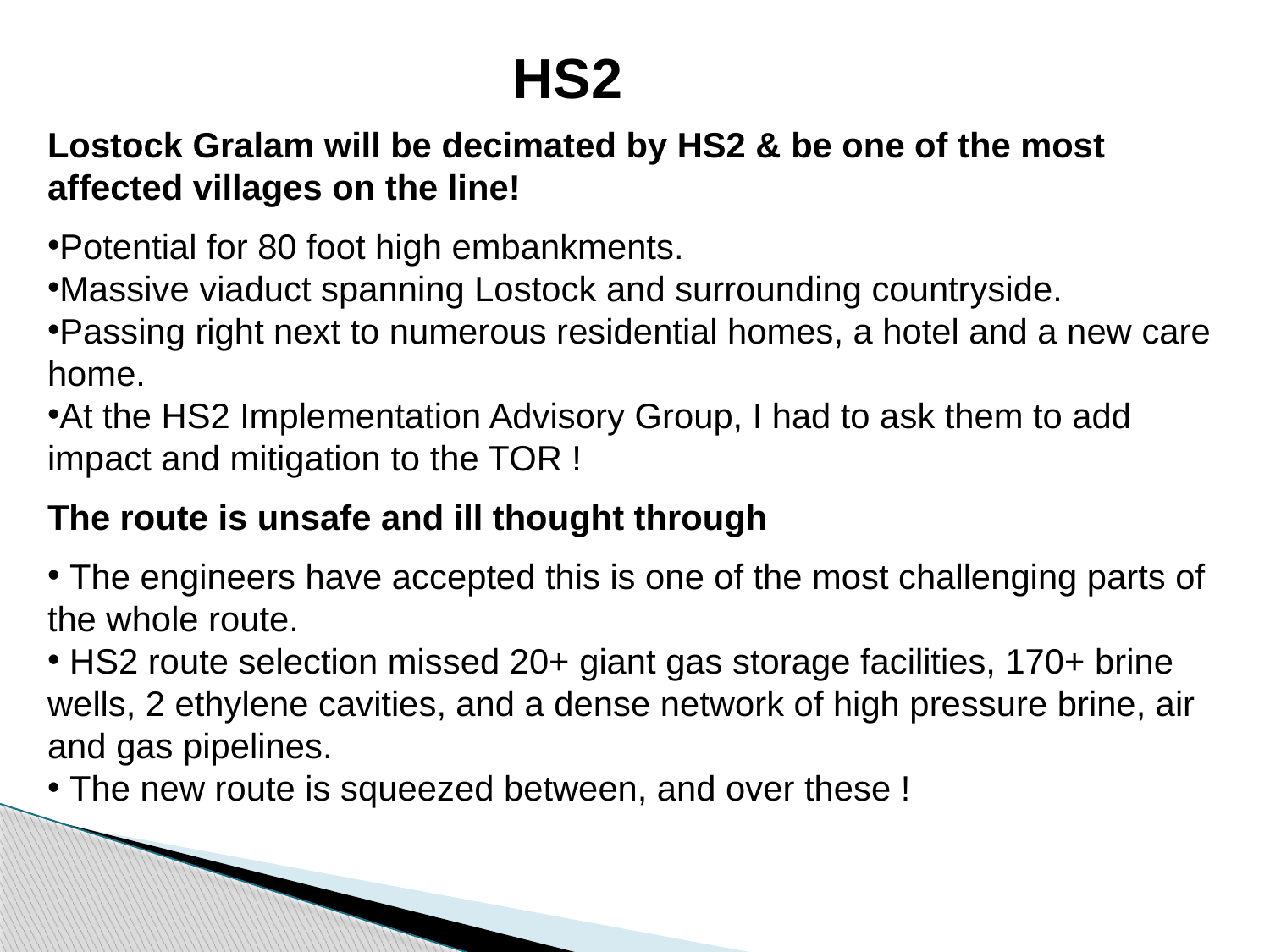

HS2
Lostock Gralam will be decimated by HS2 & be one of the most affected villages on the line!

Potential for 80 foot high embankments.
Massive viaduct spanning Lostock and surrounding countryside.
Passing right next to numerous residential homes, a hotel and a new care home.
At the HS2 Implementation Advisory Group, I had to ask them to add impact and mitigation to the TOR !

The route is unsafe and ill thought through

 The engineers have accepted this is one of the most challenging parts of the whole route.
 HS2 route selection missed 20+ giant gas storage facilities, 170+ brine wells, 2 ethylene cavities, and a dense network of high pressure brine, air and gas pipelines.
 The new route is squeezed between, and over these !